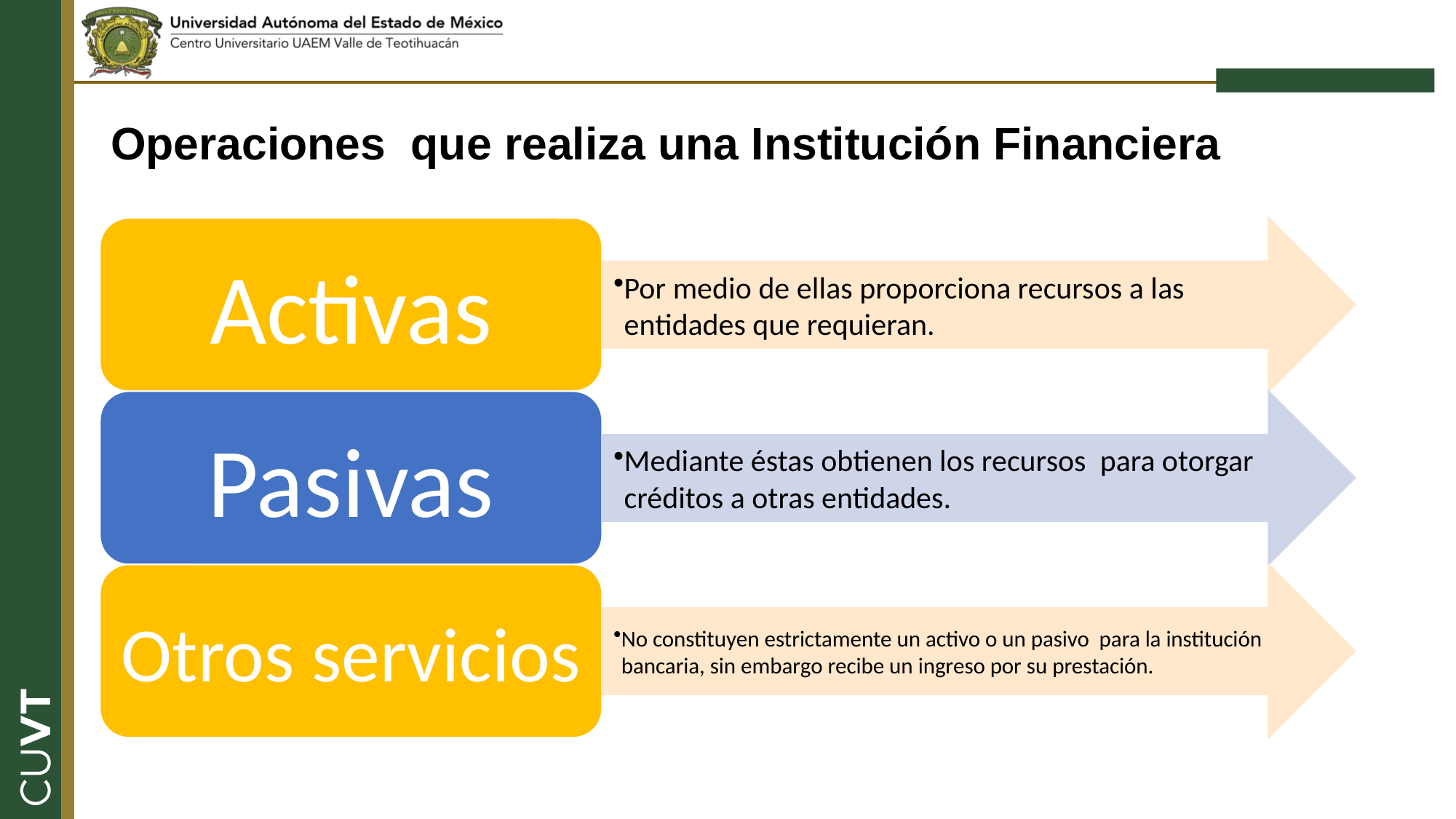

# Operaciones  que realiza una Institución Financiera
Activas
Pasivas
Otros servicios
Por medio de ellas proporciona recursos a las entidades que requieran.
Mediante éstas obtienen los recursos  para otorgar créditos a otras entidades.
No constituyen estrictamente un activo o un pasivo  para la institución bancaria, sin embargo recibe un ingreso por su prestación.